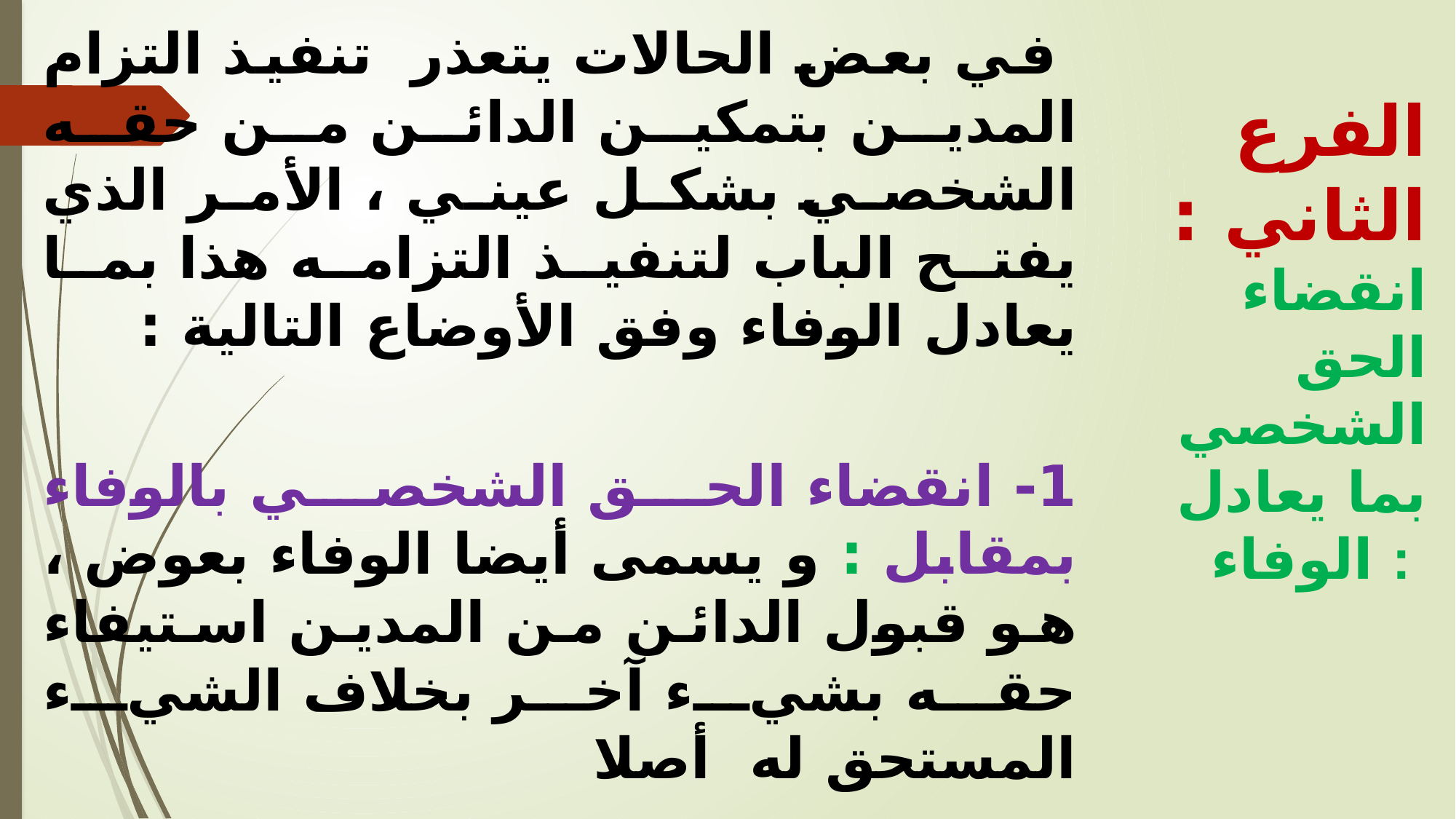

في بعض الحالات يتعذر  تنفيذ التزام المدين بتمكين الدائن من حقه الشخصي بشكل عيني ، الأمر الذي يفتح الباب لتنفيذ التزامه هذا بما يعادل الوفاء وفق الأوضاع التالية :

1- انقضاء الحق الشخصي بالوفاء بمقابل : و يسمى أيضا الوفاء بعوض ، هو قبول الدائن من المدين استيفاء حقه بشيء آخر بخلاف الشيء المستحق له  أصلا
الفرع الثاني :  انقضاء الحق الشخصي بما يعادل الوفاء :